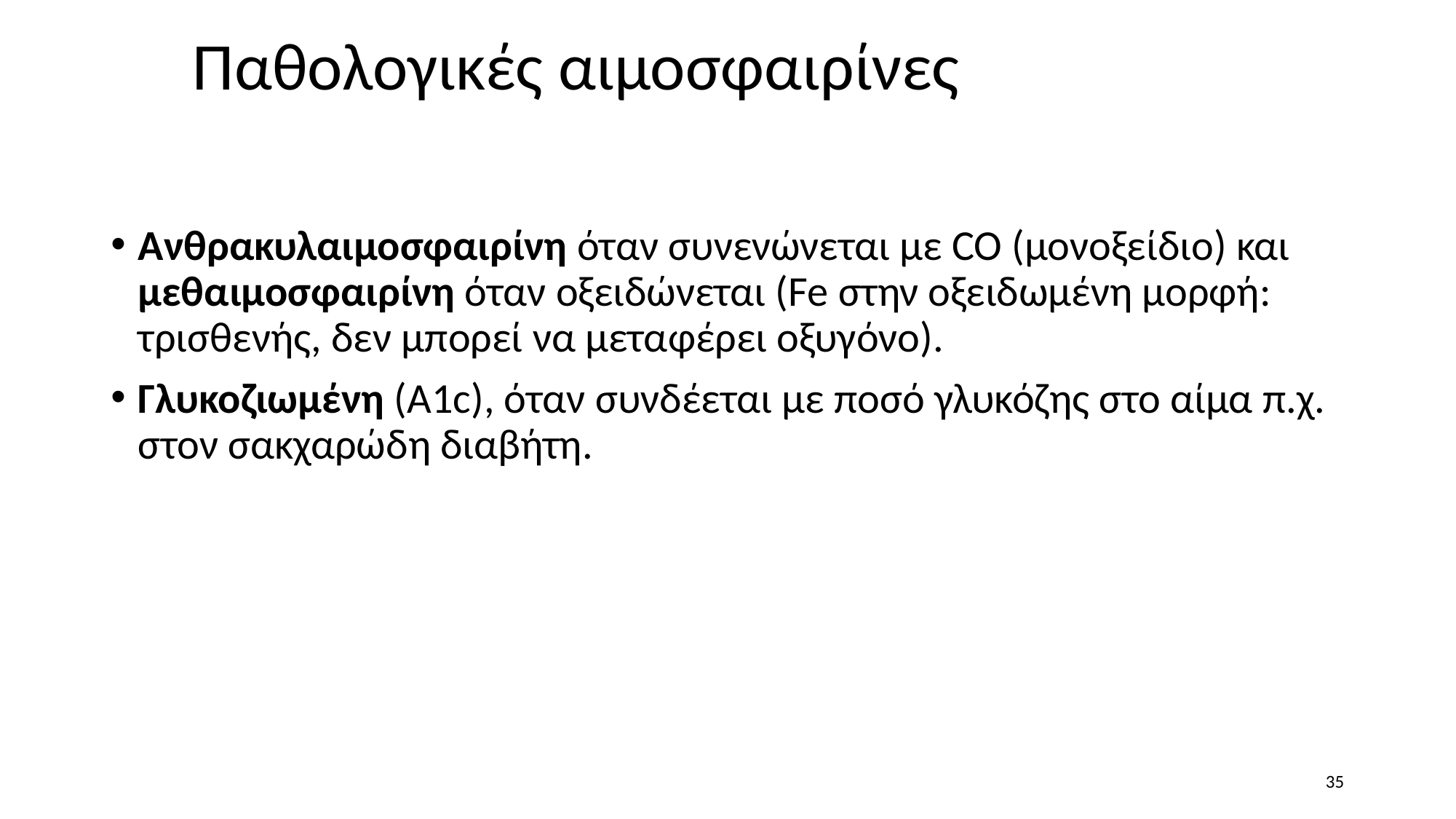

# Παθολογικές αιμοσφαιρίνες
Ανθρακυλαιμοσφαιρίνη όταν συνενώνεται με CO (μονοξείδιο) και μεθαιμοσφαιρίνη όταν οξειδώνεται (Fe στην οξειδωμένη μορφή: τρισθενής, δεν μπορεί να μεταφέρει οξυγόνο).
Γλυκοζιωμένη (Α1c), όταν συνδέεται με ποσό γλυκόζης στο αίμα π.χ. στον σακχαρώδη διαβήτη.

35